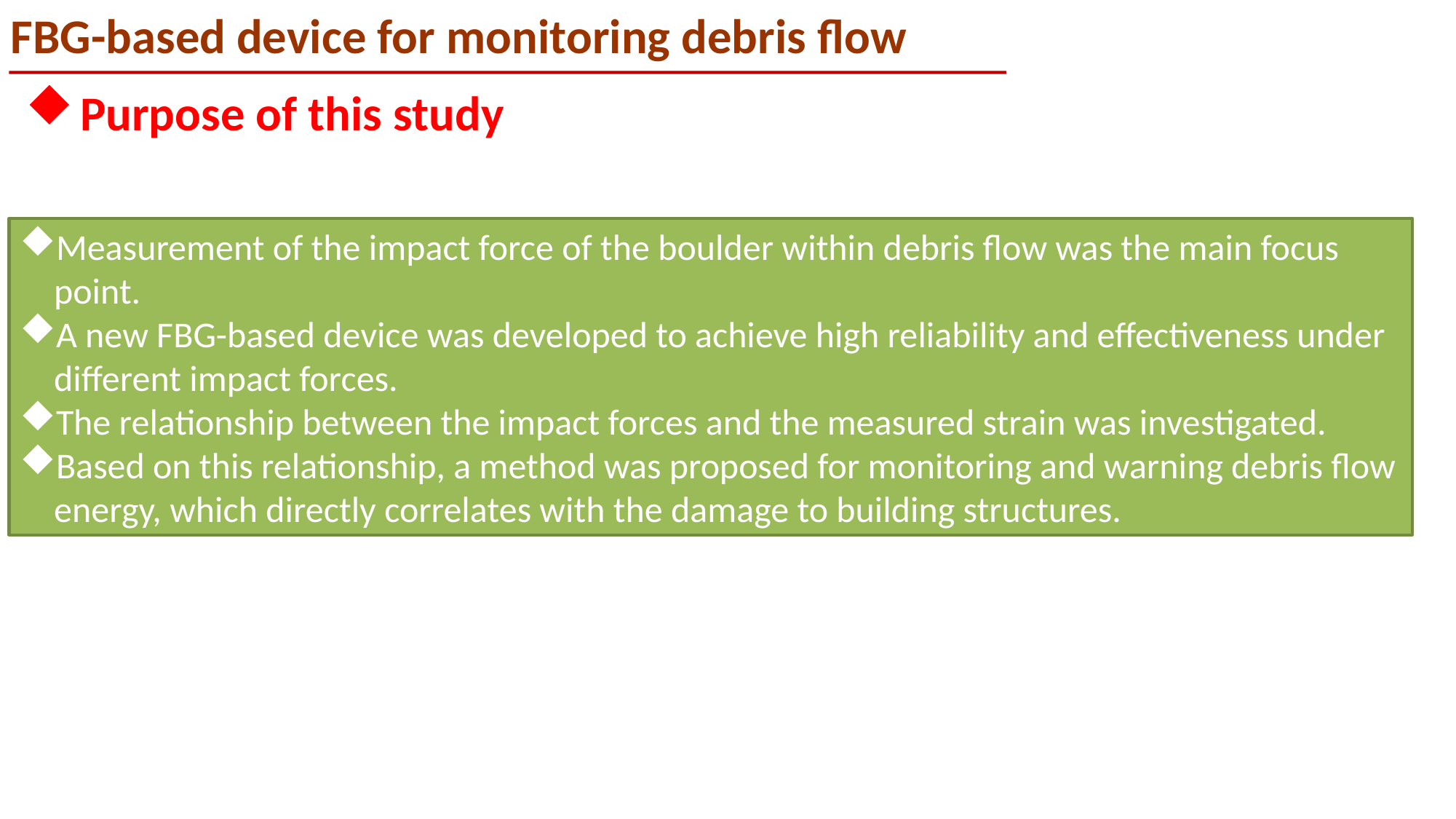

FBG-based device for monitoring debris flow

Purpose of this study
Measurement of the impact force of the boulder within debris flow was the main focus point.
A new FBG-based device was developed to achieve high reliability and effectiveness under different impact forces.
The relationship between the impact forces and the measured strain was investigated.
Based on this relationship, a method was proposed for monitoring and warning debris flow energy, which directly correlates with the damage to building structures.